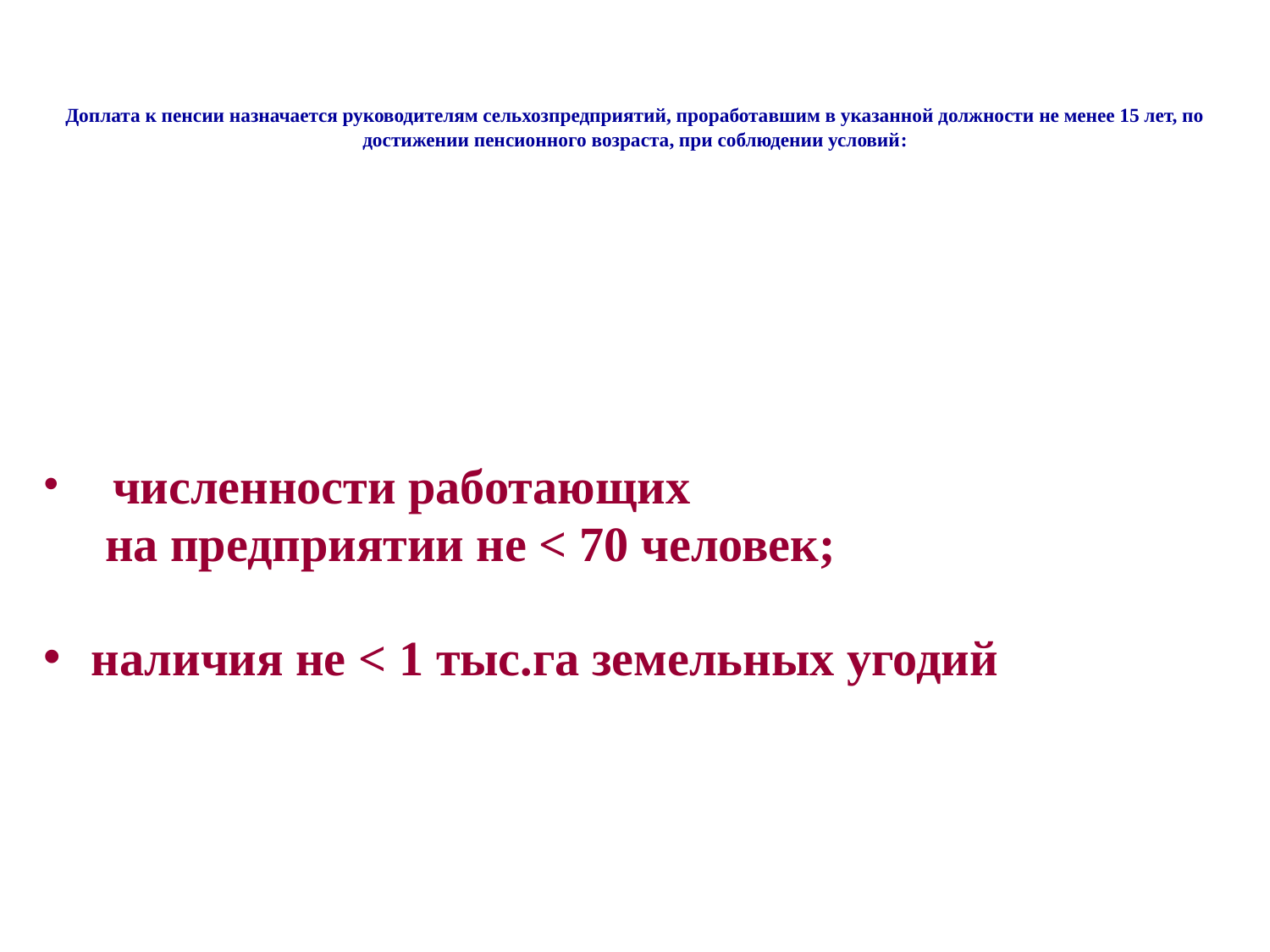

# Доплата к пенсии назначается руководителям сельхозпредприятий, проработавшим в указанной должности не менее 15 лет, по достижении пенсионного возраста, при соблюдении условий:

  численности работающих
     на предприятии не < 70 человек;

наличия не < 1 тыс.га земельных угодий